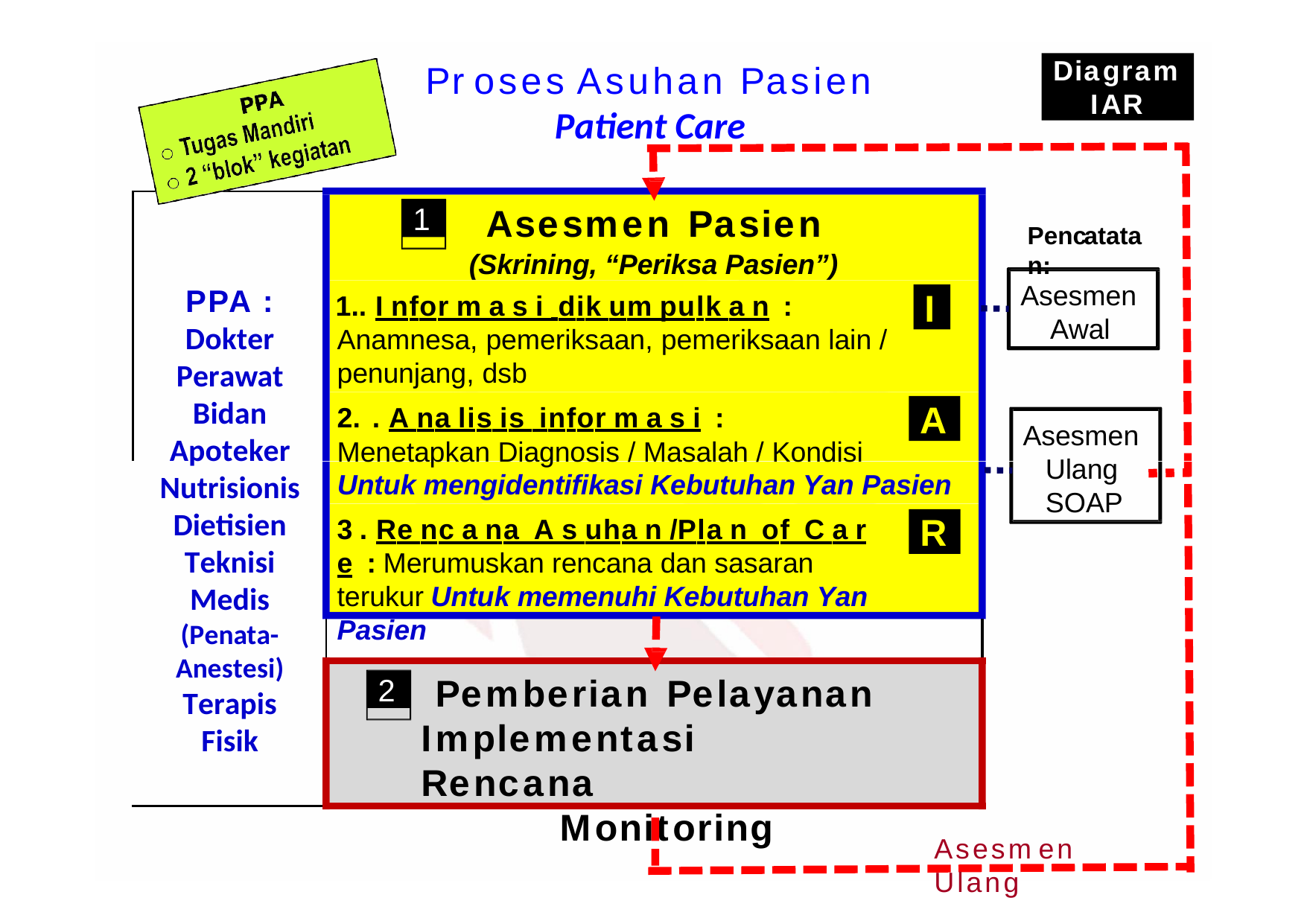

Diagram IAR
Pr oses	Asuhan	Pasien
Patient Care

1
Asesmen  Pasien
(Skrining, “Periksa Pasien”)
Pencatatan:

Asesmen Awal

PPA :
Dokter Perawat Bidan Apoteker Nutrisionis Dietisien Teknisi Medis (Penata- Anestesi) Terapis Fisik
I
. I nfor m a s i  dik um pulk a n  :  Anamnesa, pemeriksaan, pemeriksaan lain / penunjang, dsb
. A na lis is  infor m a s i  :
Menetapkan Diagnosis / Masalah / Kondisi

A

Asesmen Ulang SOAP

Untuk mengidentifikasi Kebutuhan Yan Pasien

R
3 . Re nc a na  A s uha n /Pla n  of  C a r e  : Merumuskan rencana dan sasaran terukur Untuk memenuhi Kebutuhan Yan Pasien

Pemberian  Pelayanan Implementasi  Rencana
Monitoring

2

Asesm en  Ulang